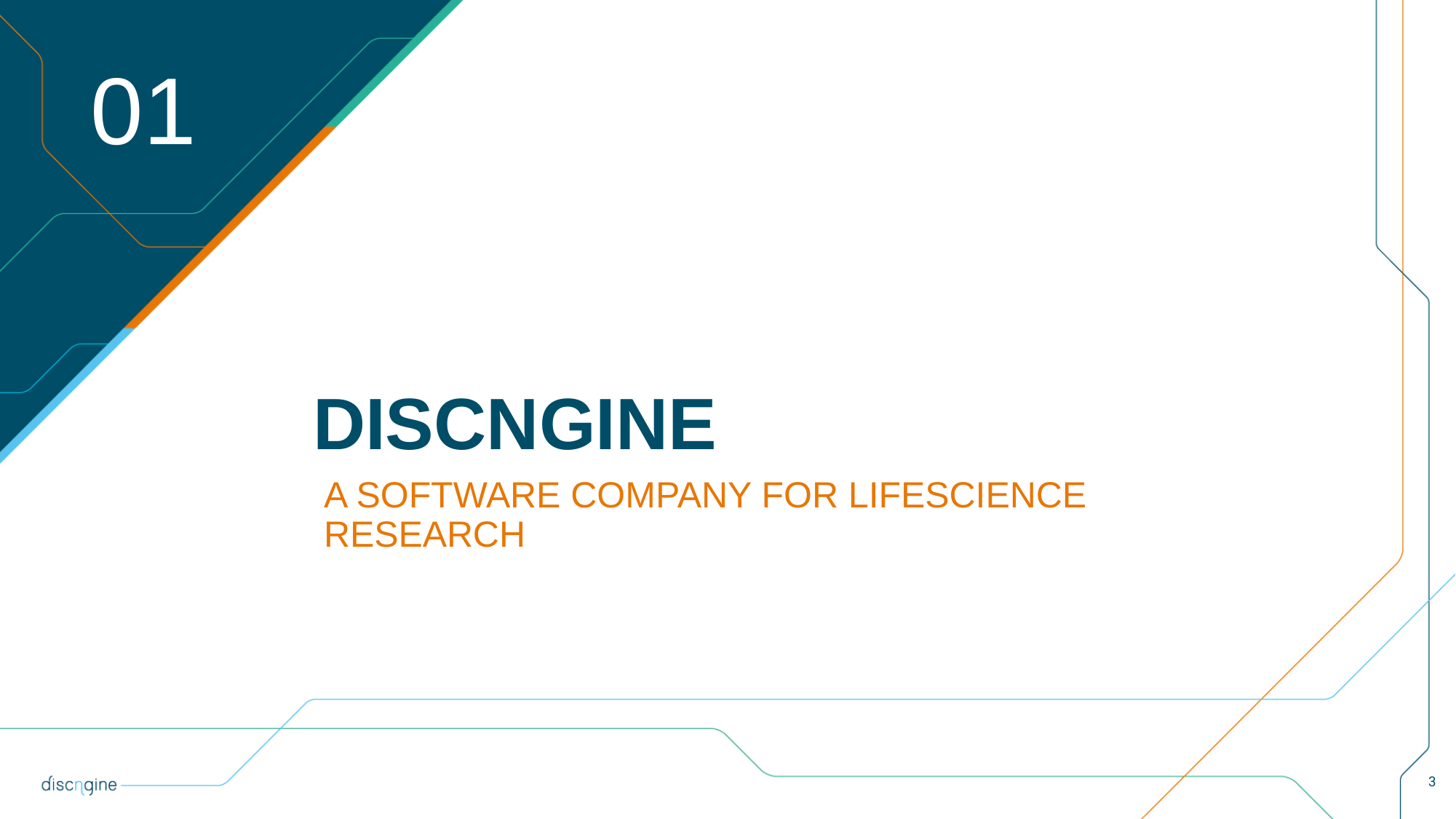

01
# DISCNGINE
A SOFTWARE COMPANY FOR LIFESCIENCE RESEARCH
3